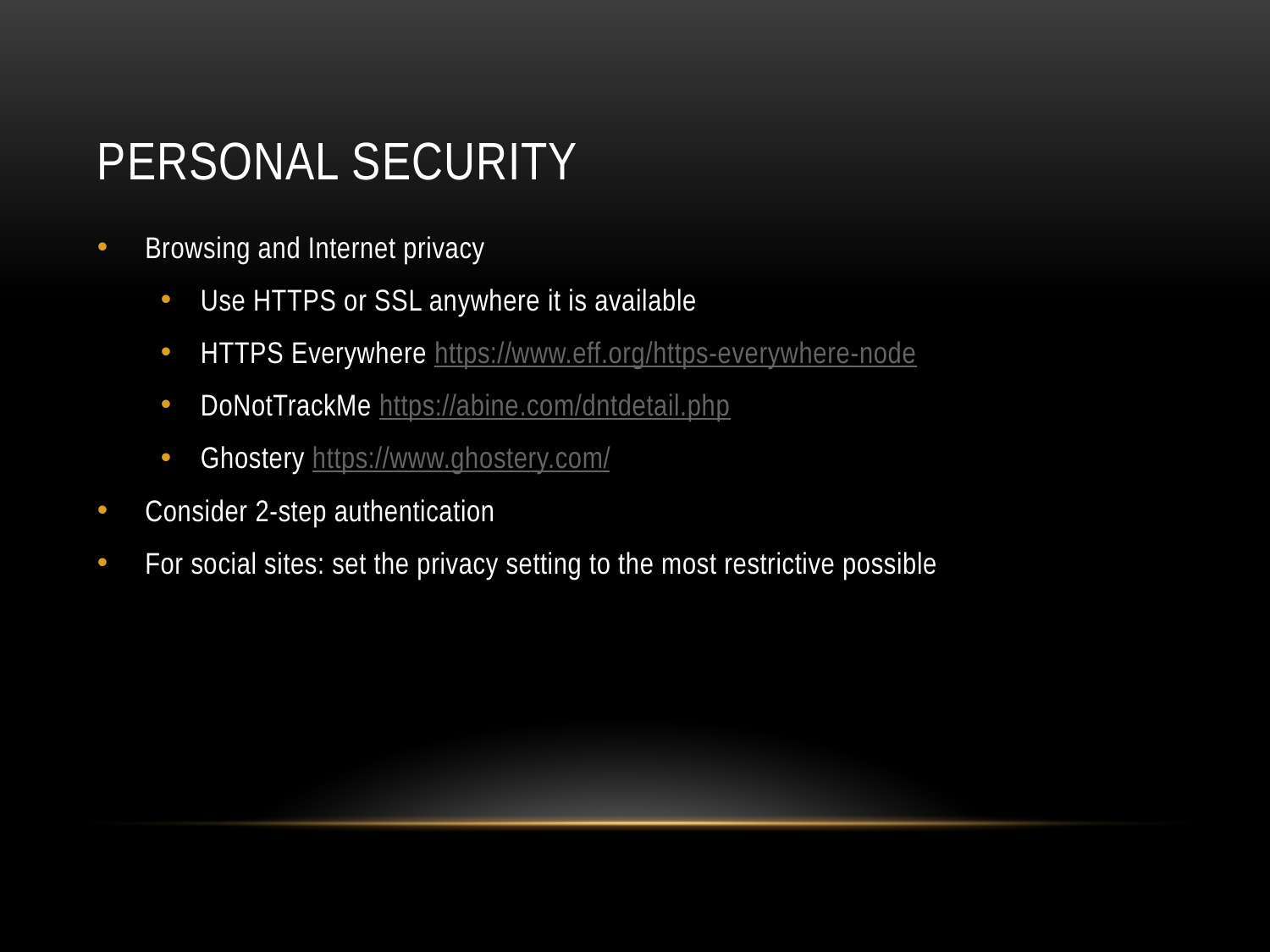

# Personal security
Browsing and Internet privacy
Use HTTPS or SSL anywhere it is available
HTTPS Everywhere https://www.eff.org/https-everywhere-node
DoNotTrackMe https://abine.com/dntdetail.php
Ghostery https://www.ghostery.com/
Consider 2-step authentication
For social sites: set the privacy setting to the most restrictive possible